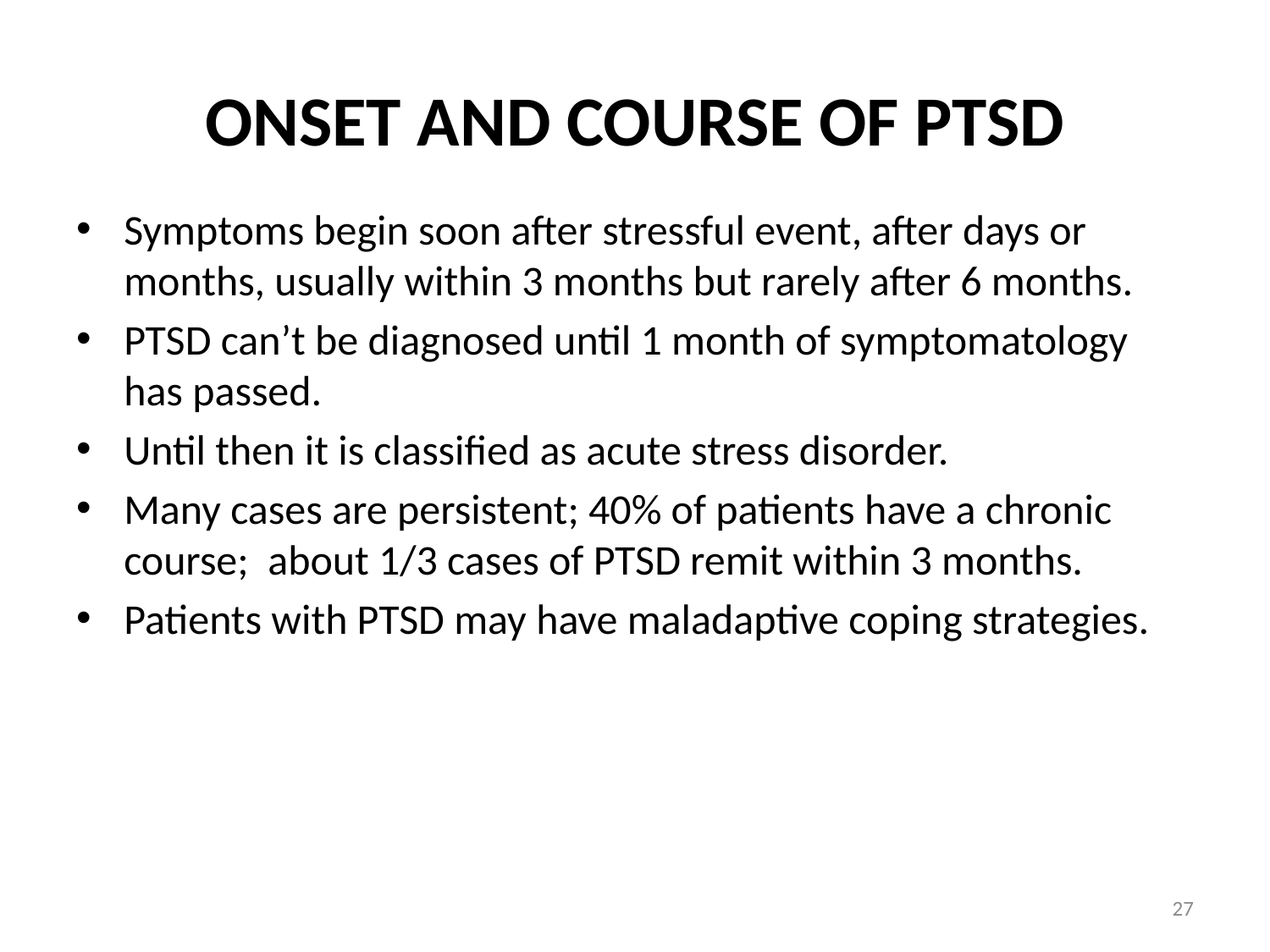

# ONSET AND COURSE OF PTSD
Symptoms begin soon after stressful event, after days or months, usually within 3 months but rarely after 6 months.
PTSD can’t be diagnosed until 1 month of symptomatology has passed.
Until then it is classified as acute stress disorder.
Many cases are persistent; 40% of patients have a chronic course;  about 1/3 cases of PTSD remit within 3 months.
Patients with PTSD may have maladaptive coping strategies.
27